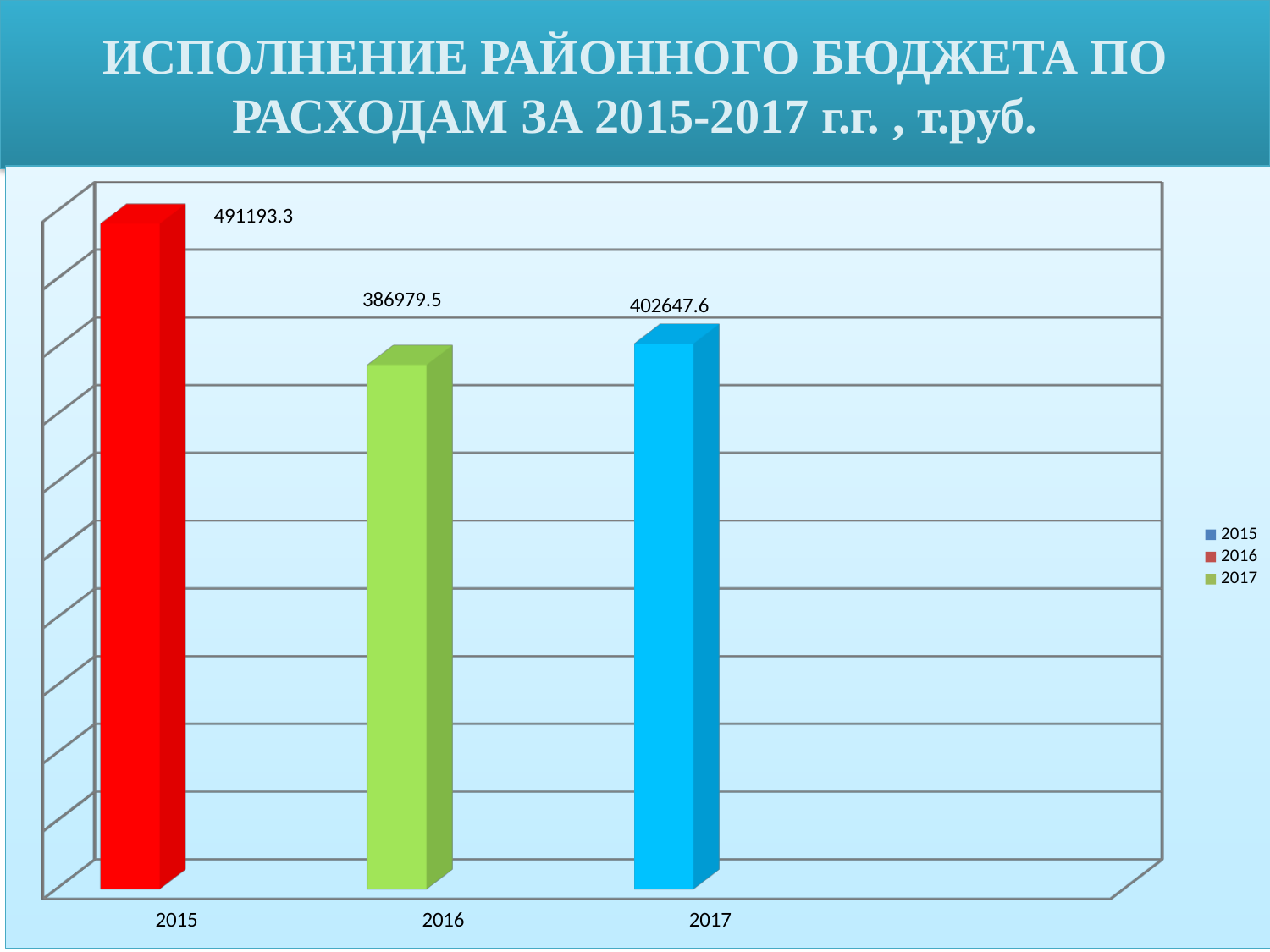

# ИСПОЛНЕНИЕ РАЙОННОГО БЮДЖЕТА ПО РАСХОДАМ ЗА 2015-2017 г.г. , т.руб.

[unsupported chart]